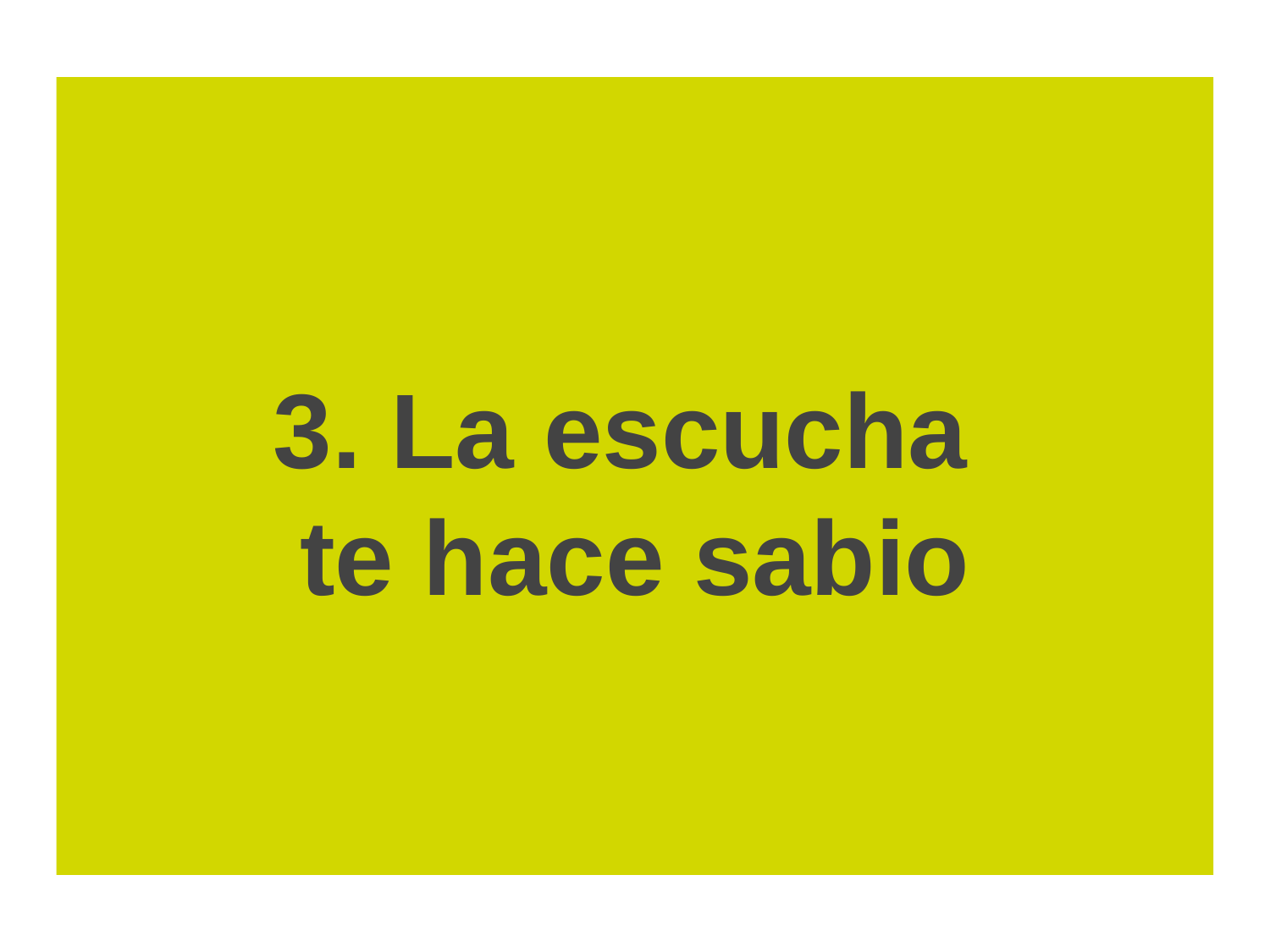

# 3. La escucha te hace sabio